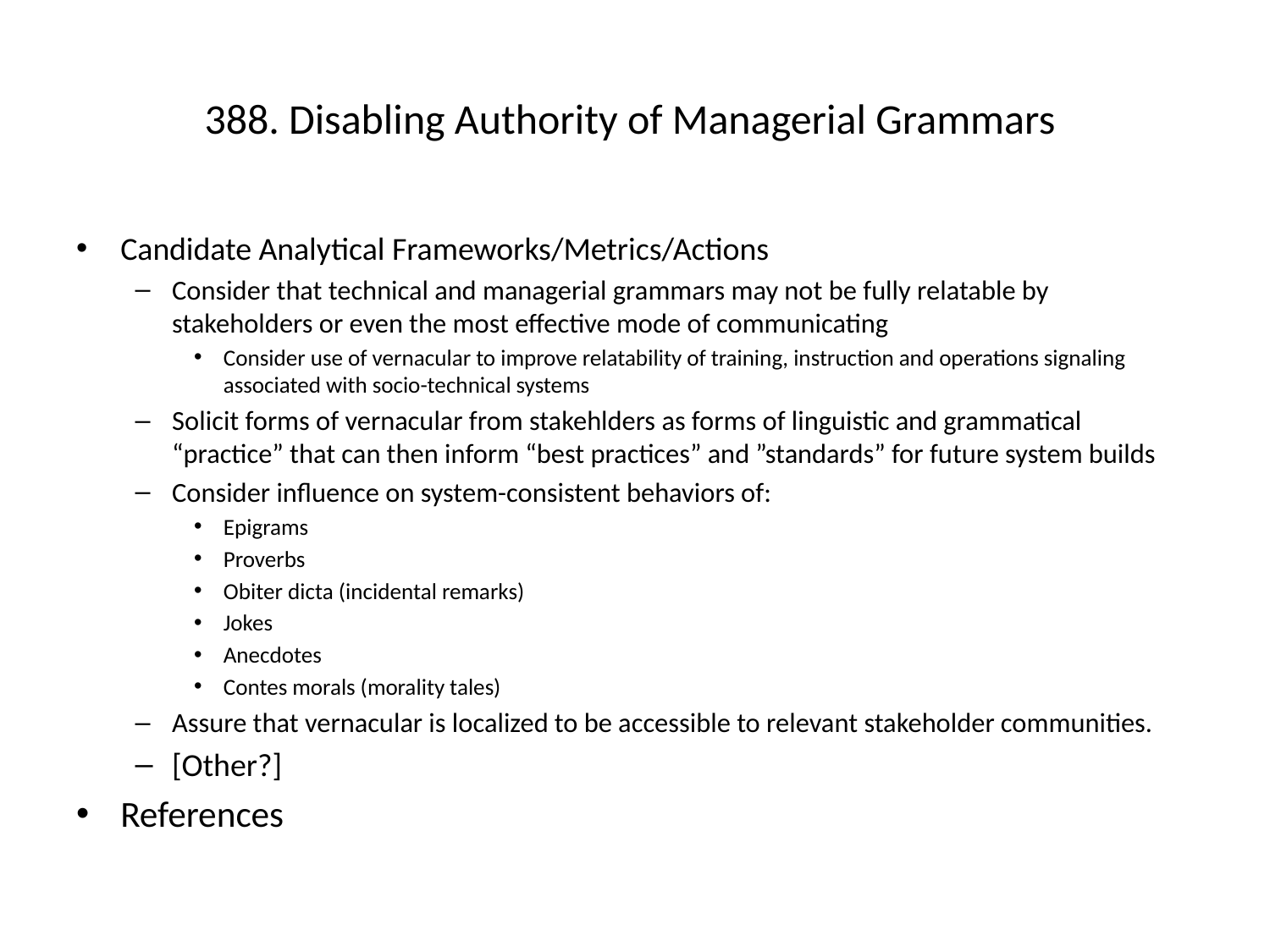

# 388. Disabling Authority of Managerial Grammars
Candidate Analytical Frameworks/Metrics/Actions
Consider that technical and managerial grammars may not be fully relatable by stakeholders or even the most effective mode of communicating
Consider use of vernacular to improve relatability of training, instruction and operations signaling associated with socio-technical systems
Solicit forms of vernacular from stakehlders as forms of linguistic and grammatical “practice” that can then inform “best practices” and ”standards” for future system builds
Consider influence on system-consistent behaviors of:
Epigrams
Proverbs
Obiter dicta (incidental remarks)
Jokes
Anecdotes
Contes morals (morality tales)
Assure that vernacular is localized to be accessible to relevant stakeholder communities.
[Other?]
References